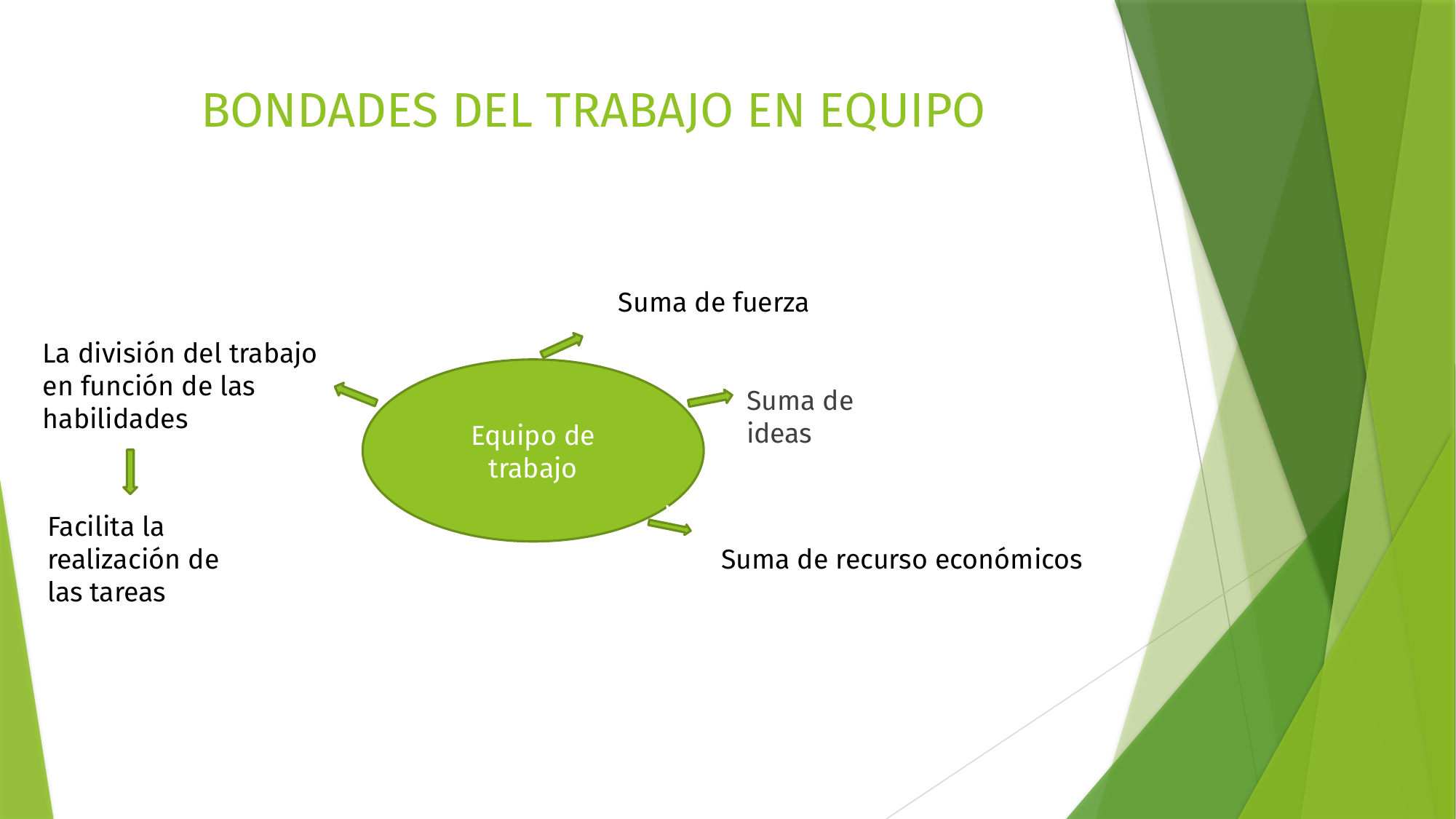

# BONDADES DEL TRABAJO EN EQUIPO
Suma de fuerza
La división del trabajo en función de las habilidades

Equipo de trabajo
Suma de ideas

Facilita la realización de las tareas
vv
Suma de recurso económicos